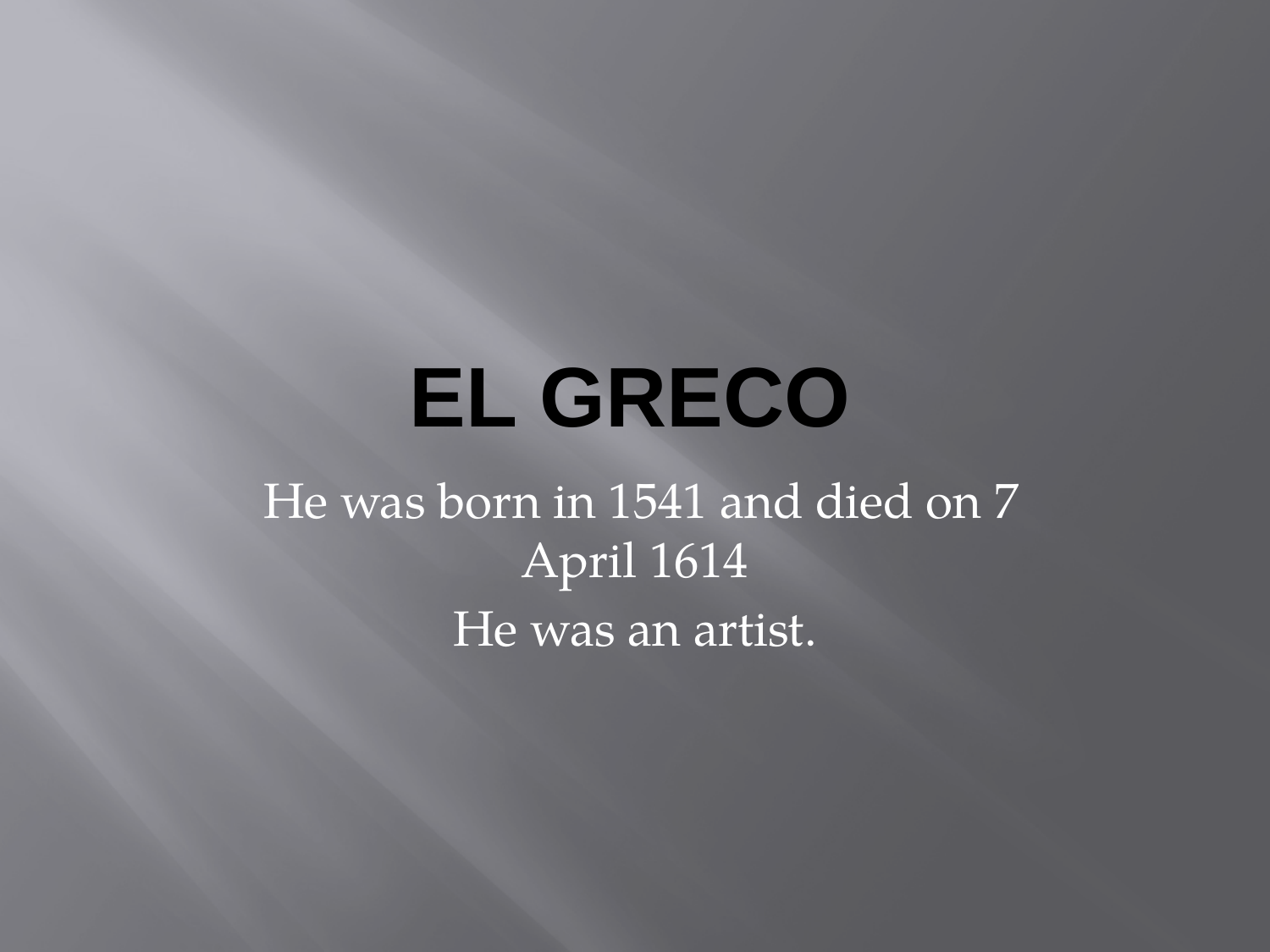

# El greco
 He was born in 1541 and died on 7 April 1614
He was an artist.